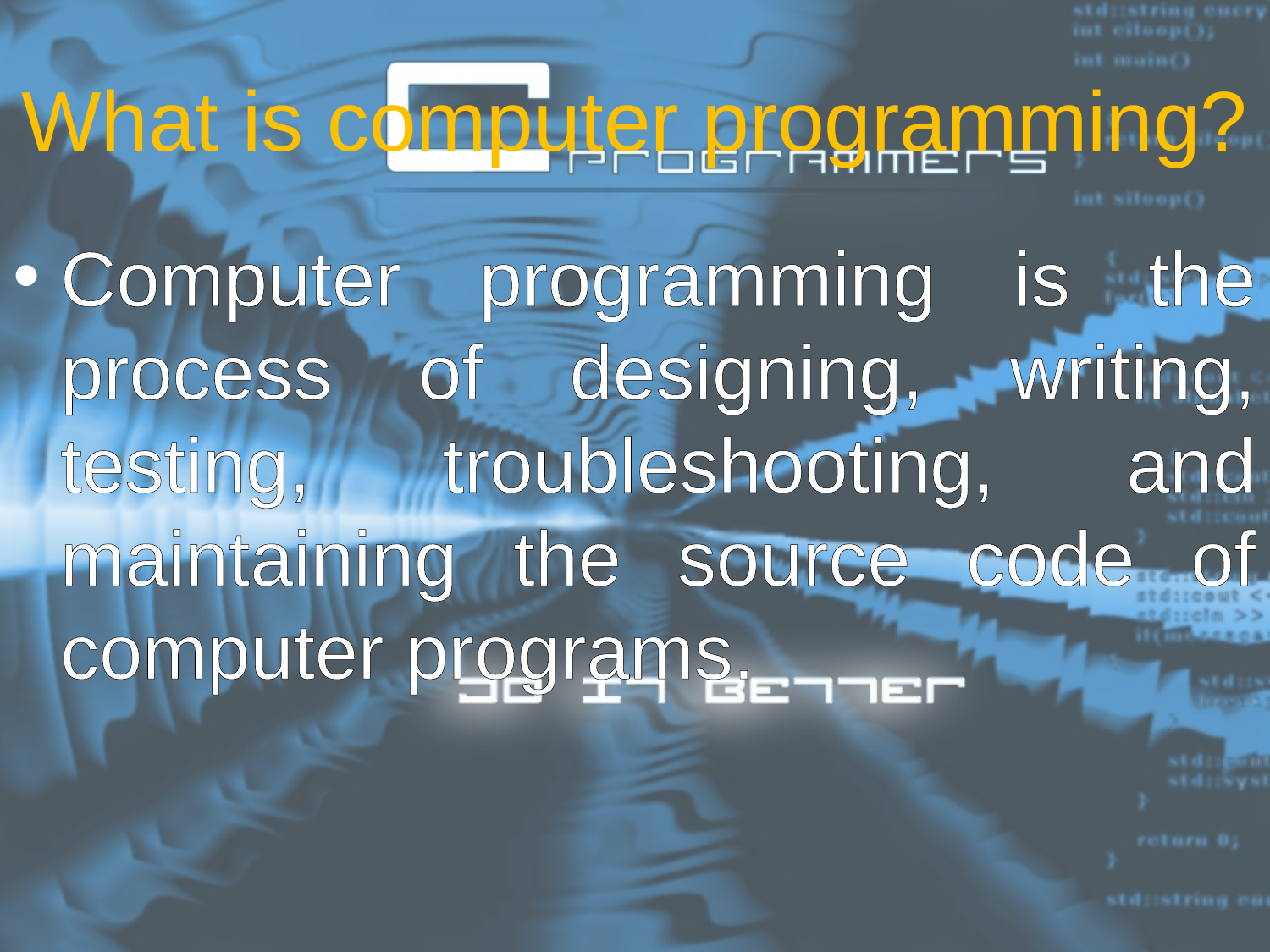

# What is computer programming?
Computer programming is the process of designing, writing, testing, troubleshooting, and maintaining the source code of computer programs.